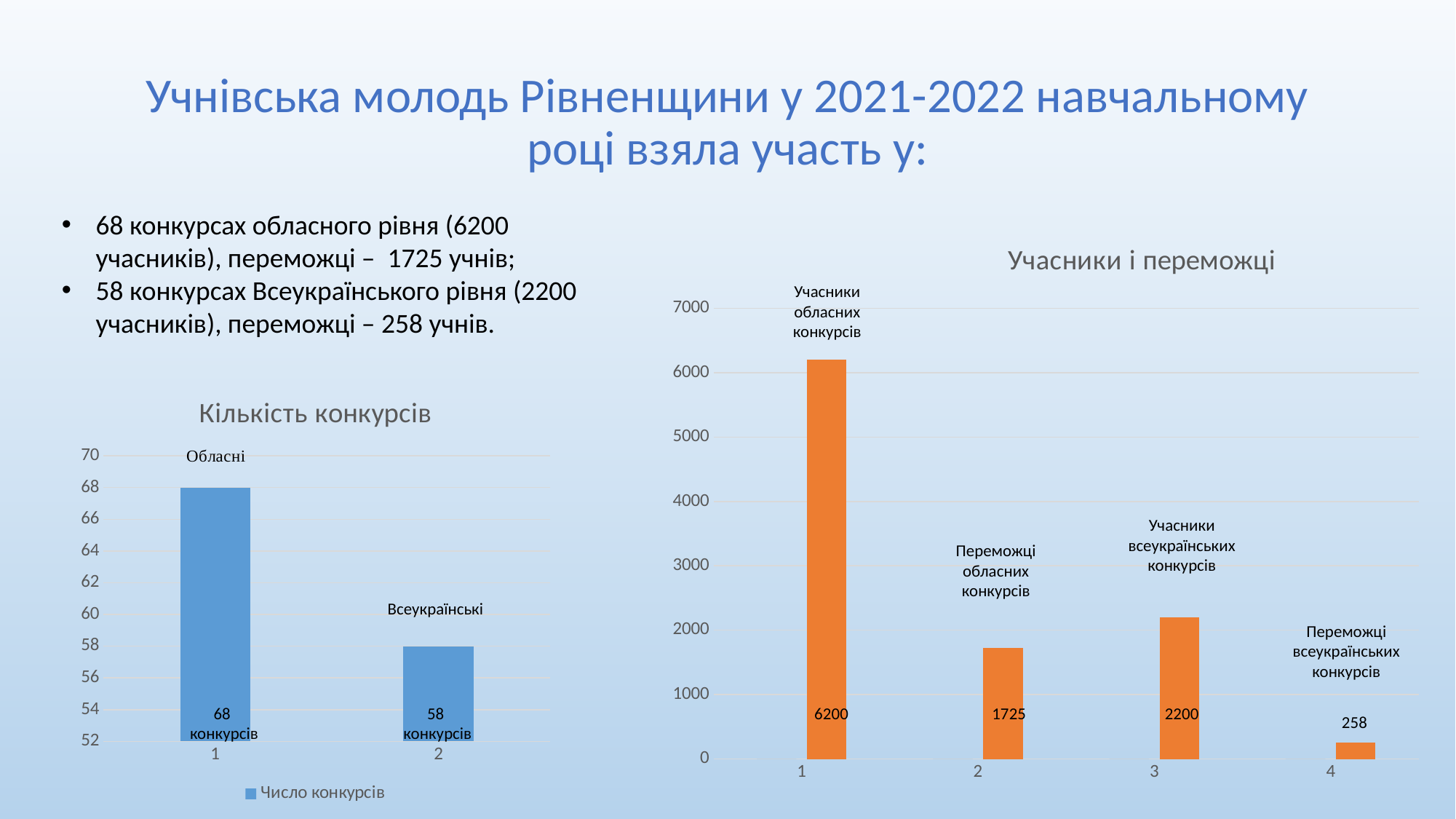

# Учнівська молодь Рівненщини у 2021-2022 навчальному році взяла участь у:
68 конкурсах обласного рівня (6200 учасників), переможці –  1725 учнів;
58 конкурсах Всеукраїнського рівня (2200 учасників), переможці – 258 учнів.

### Chart: Учасники і переможці

| Category | Столбец1 | Столбец2 |
|---|---|---|
Учасники обласних конкурсів

### Chart: Кількість конкурсів

| Category | Число конкурсів |
|---|---|
Учасники всеукраїнських конкурсів
Переможці обласних конкурсів
Всеукраїнські
Переможці всеукраїнськихконкурсів
68
конкурсів
58
конкурсів
6200
1725
2200
258